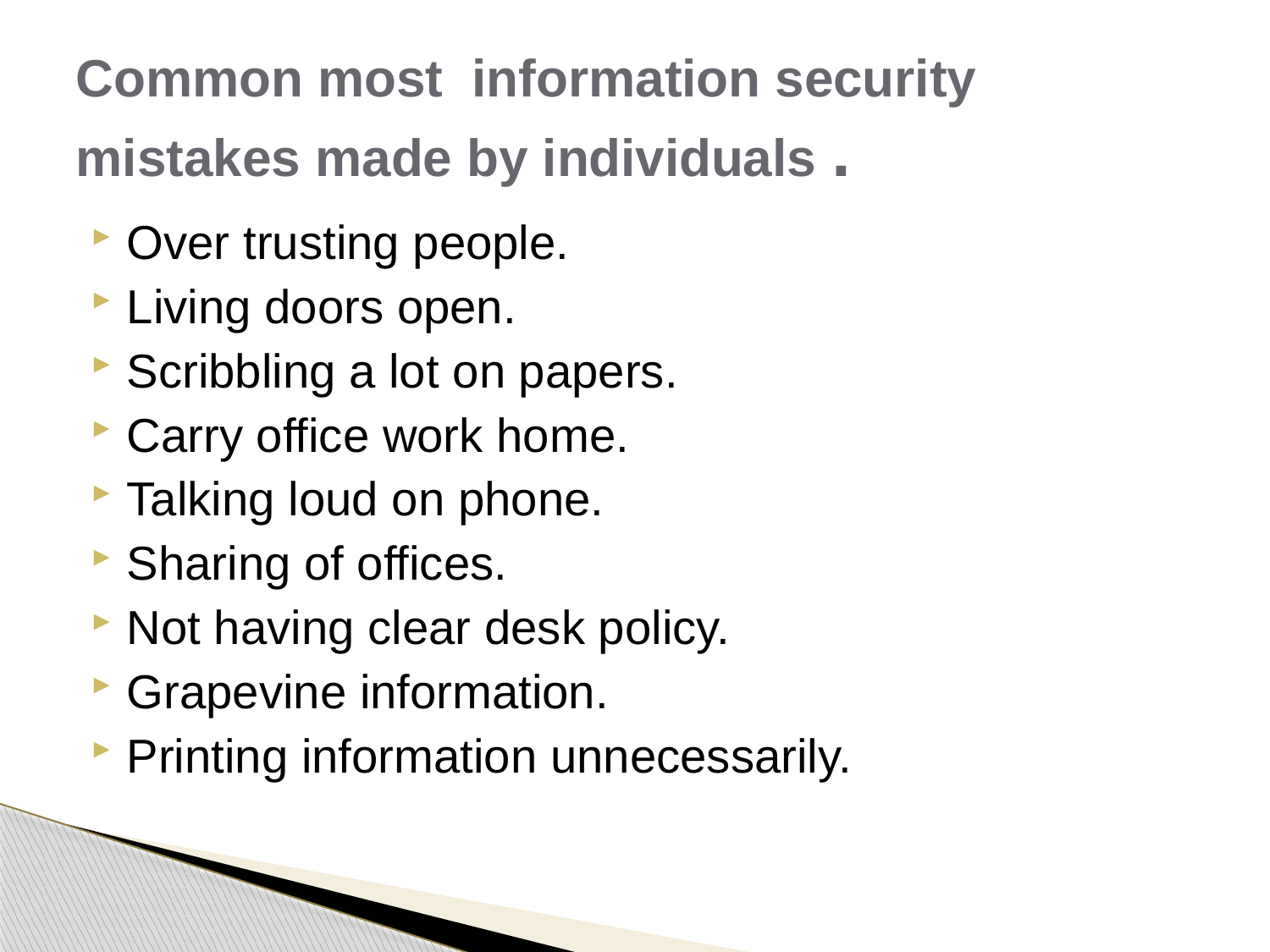

# Common most  information security mistakes made by individuals .
Over trusting people.
Living doors open.
Scribbling a lot on papers.
Carry office work home.
Talking loud on phone.
Sharing of offices.
Not having clear desk policy.
Grapevine information.
Printing information unnecessarily.